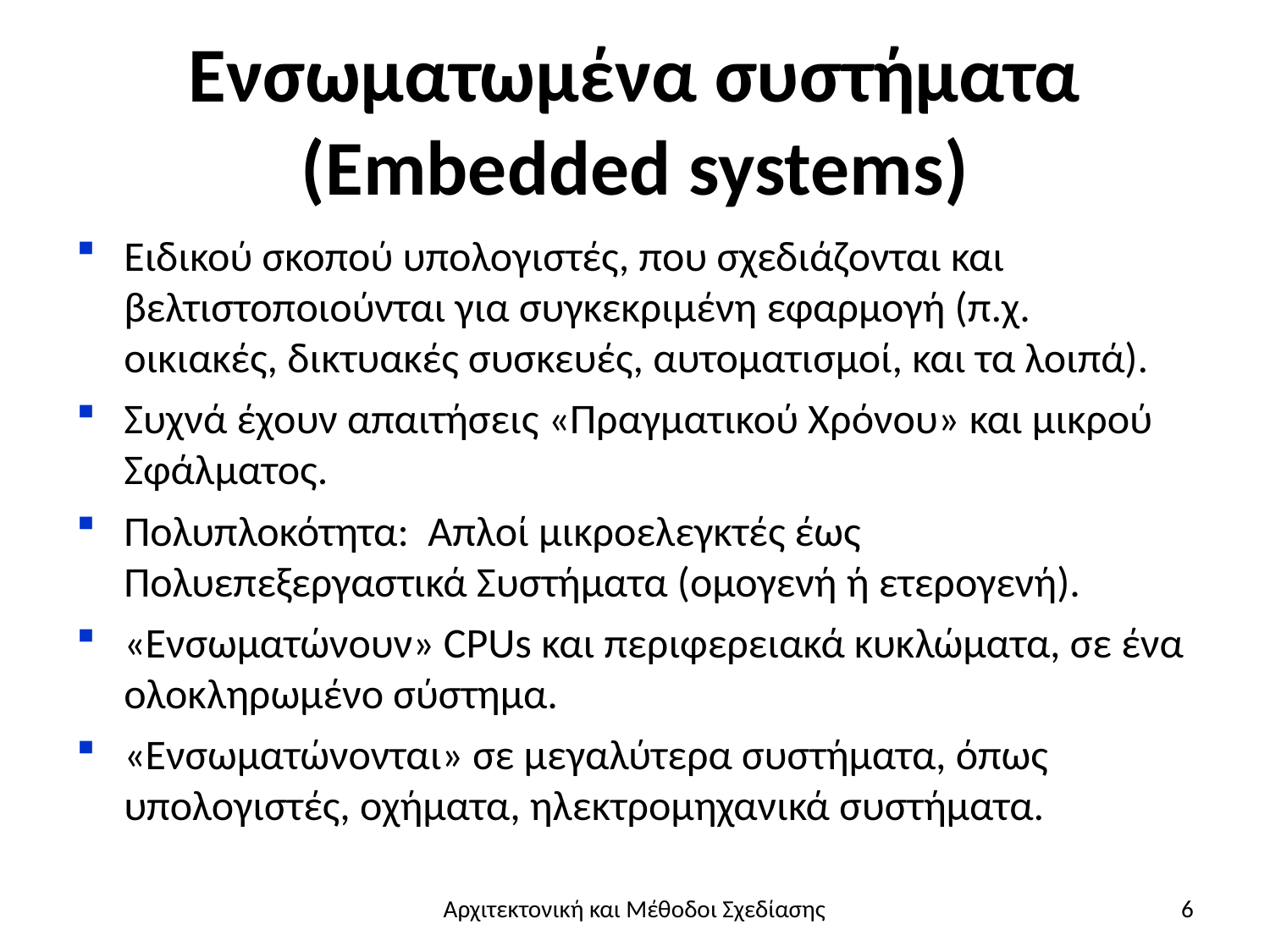

# Ενσωματωμένα συστήματα (Embedded systems)
Ειδικού σκοπού υπολογιστές, που σχεδιάζονται και βελτιστοποιούνται για συγκεκριμένη εφαρμογή (π.χ. οικιακές, δικτυακές συσκευές, αυτοματισμοί, και τα λοιπά).
Συχνά έχουν απαιτήσεις «Πραγματικού Χρόνου» και μικρού Σφάλματος.
Πολυπλοκότητα:  Απλοί μικροελεγκτές έως Πολυεπεξεργαστικά Συστήματα (ομογενή ή ετερογενή).
«Ενσωματώνουν» CPUs και περιφερειακά κυκλώματα, σε ένα ολοκληρωμένο σύστημα.
«Ενσωματώνονται» σε μεγαλύτερα συστήματα, όπως υπολογιστές, οχήματα, ηλεκτρομηχανικά συστήματα.

Αρχιτεκτονική και Μέθοδοι Σχεδίασης
6